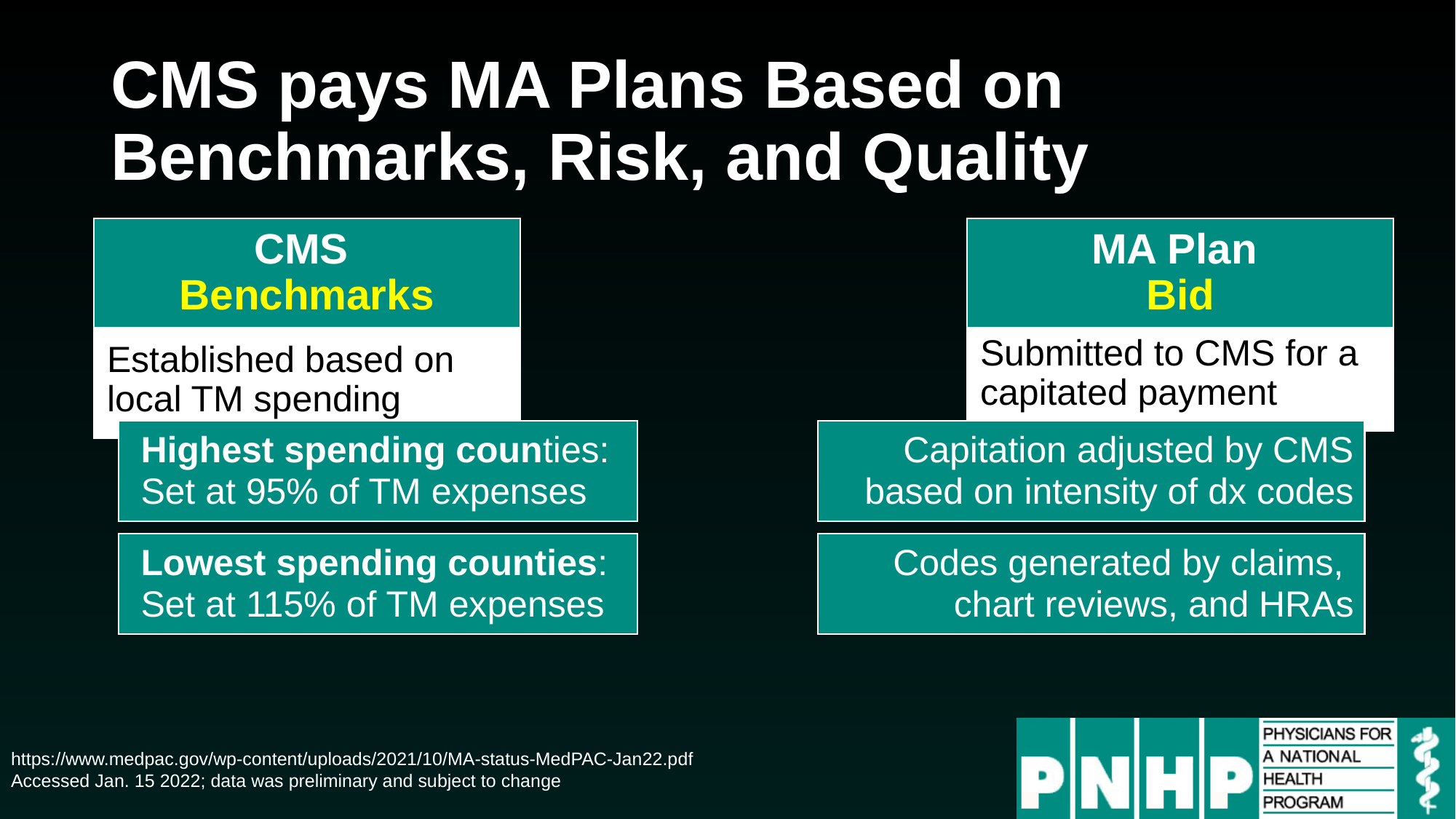

# CMS pays MA Plans Based on Benchmarks, Risk, and Quality
CMS
Benchmarks
MA Plan
Bid
Submitted to CMS for a capitated payment
Established based on local TM spending
Highest spending counties:
Set at 95% of TM expenses
Capitation adjusted by CMS based on intensity of dx codes
Lowest spending counties:
Set at 115% of TM expenses
Codes generated by claims,
chart reviews, and HRAs
https://www.medpac.gov/wp-content/uploads/2021/10/MA-status-MedPAC-Jan22.pdf
Accessed Jan. 15 2022; data was preliminary and subject to change